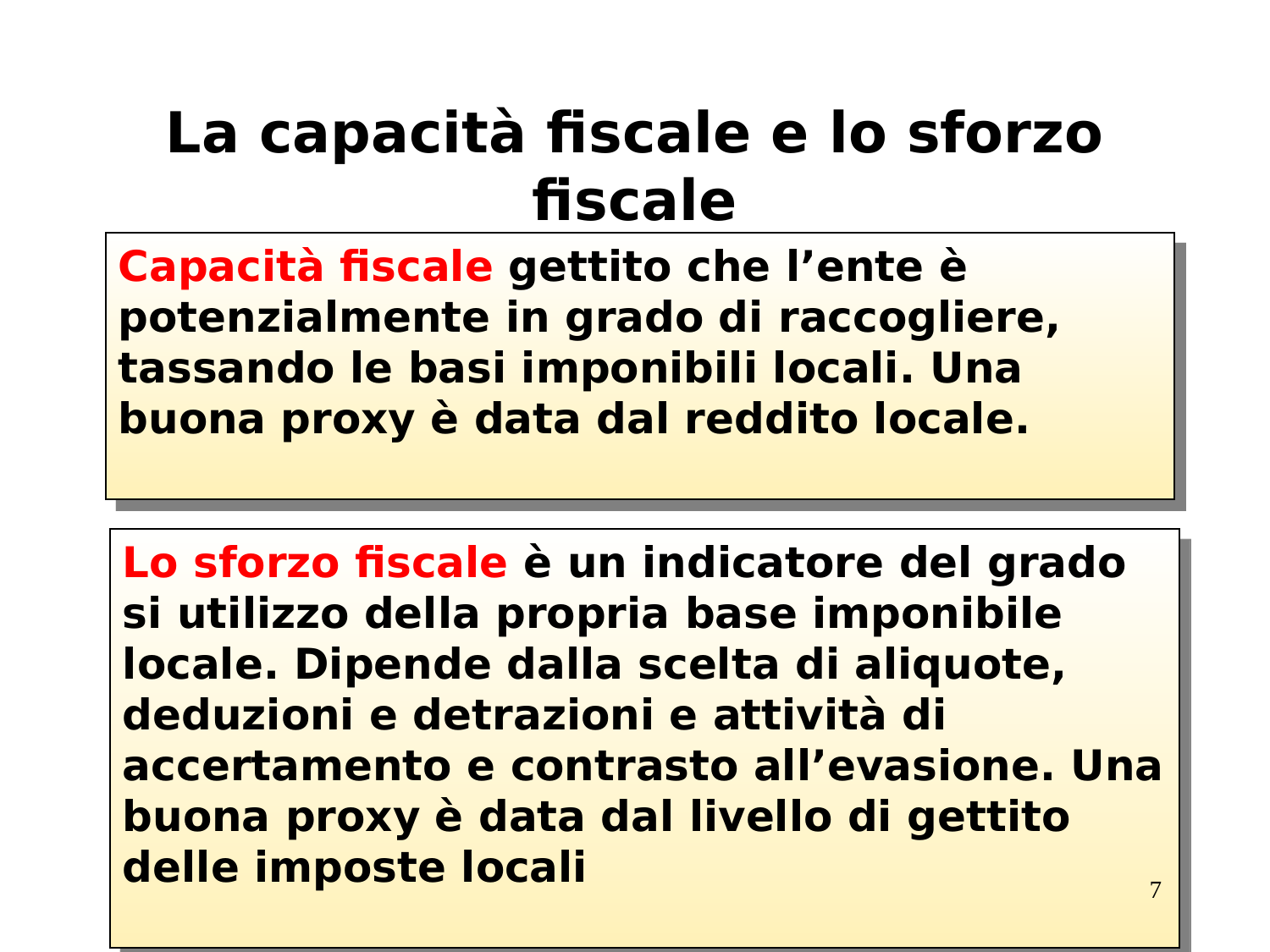

# La capacità fiscale e lo sforzo fiscale
Capacità fiscale gettito che l’ente è potenzialmente in grado di raccogliere, tassando le basi imponibili locali. Una buona proxy è data dal reddito locale.

Lo sforzo fiscale è un indicatore del grado si utilizzo della propria base imponibile locale. Dipende dalla scelta di aliquote, deduzioni e detrazioni e attività di accertamento e contrasto all’evasione. Una buona proxy è data dal livello di gettito delle imposte locali

7